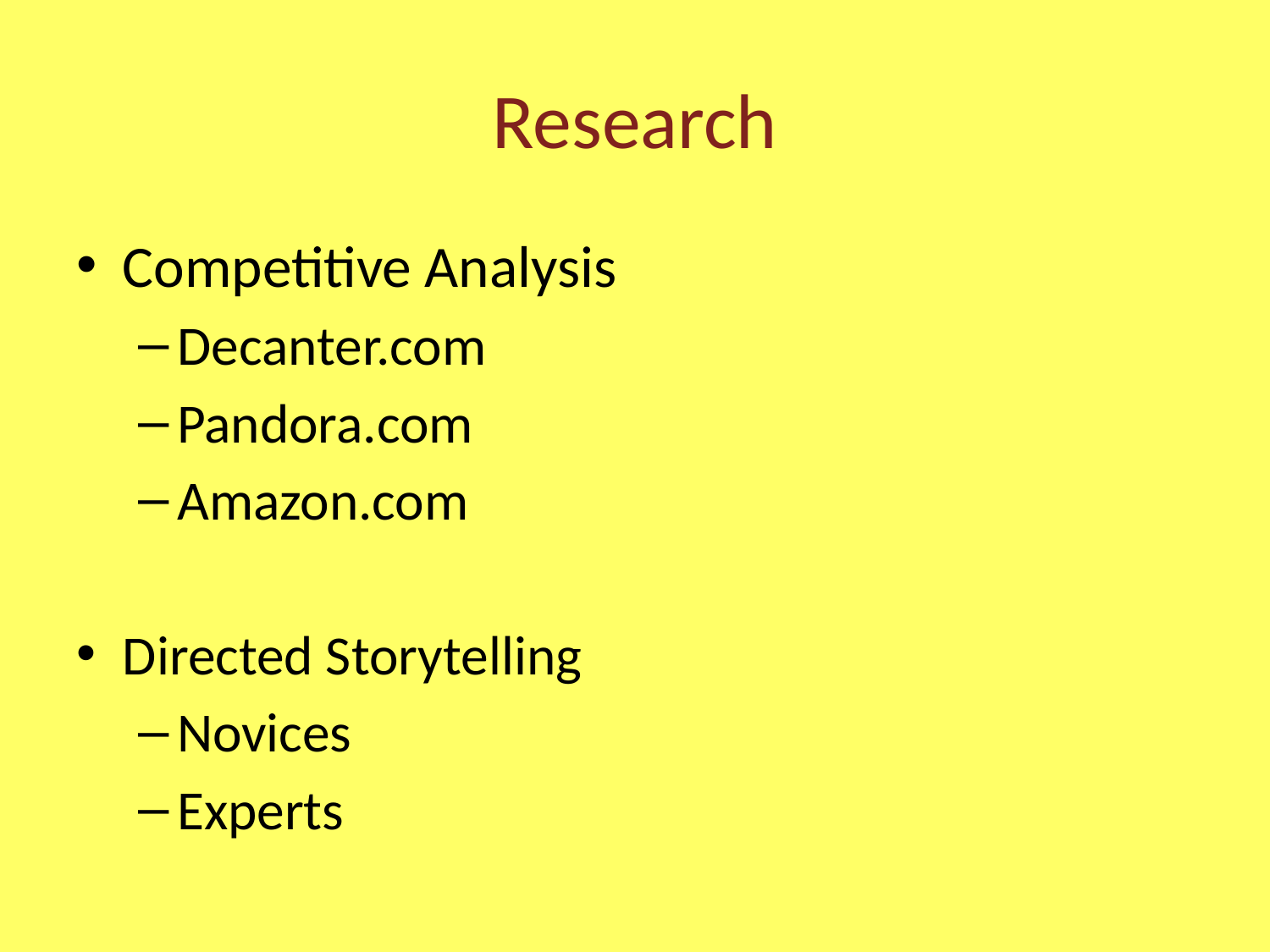

# Research
Competitive Analysis
Decanter.com
Pandora.com
Amazon.com

Directed Storytelling
Novices
Experts